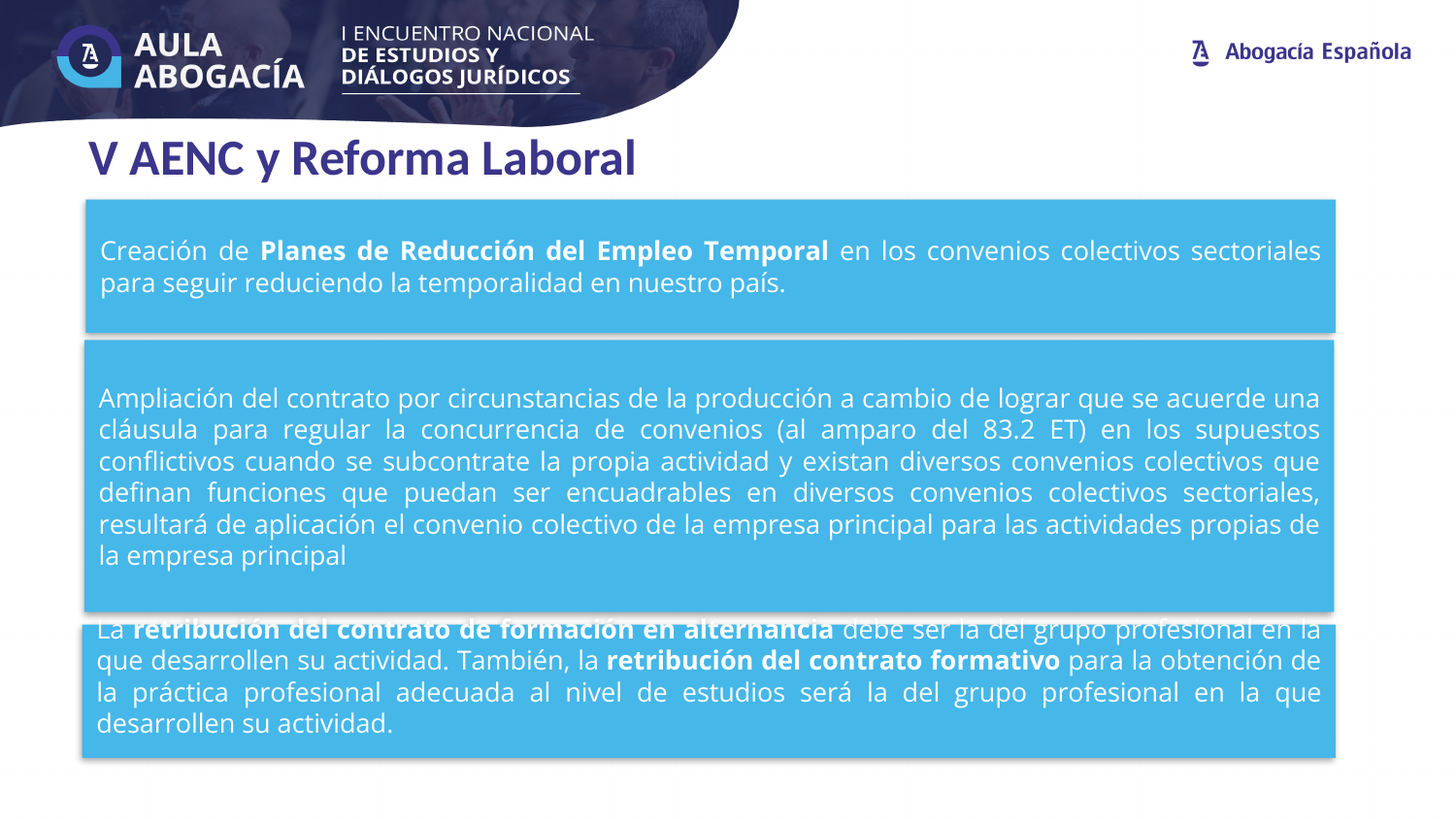

V AENC y Reforma Laboral
Creación de Planes de Reducción del Empleo Temporal en los convenios colectivos sectoriales para seguir reduciendo la temporalidad en nuestro país.
Ampliación del contrato por circunstancias de la producción a cambio de lograr que se acuerde una cláusula para regular la concurrencia de convenios (al amparo del 83.2 ET) en los supuestos conflictivos cuando se subcontrate la propia actividad y existan diversos convenios colectivos que definan funciones que puedan ser encuadrables en diversos convenios colectivos sectoriales, resultará de aplicación el convenio colectivo de la empresa principal para las actividades propias de la empresa principal
La retribución del contrato de formación en alternancia debe ser la del grupo profesional en la que desarrollen su actividad. También, la retribución del contrato formativo para la obtención de la práctica profesional adecuada al nivel de estudios será la del grupo profesional en la que desarrollen su actividad.